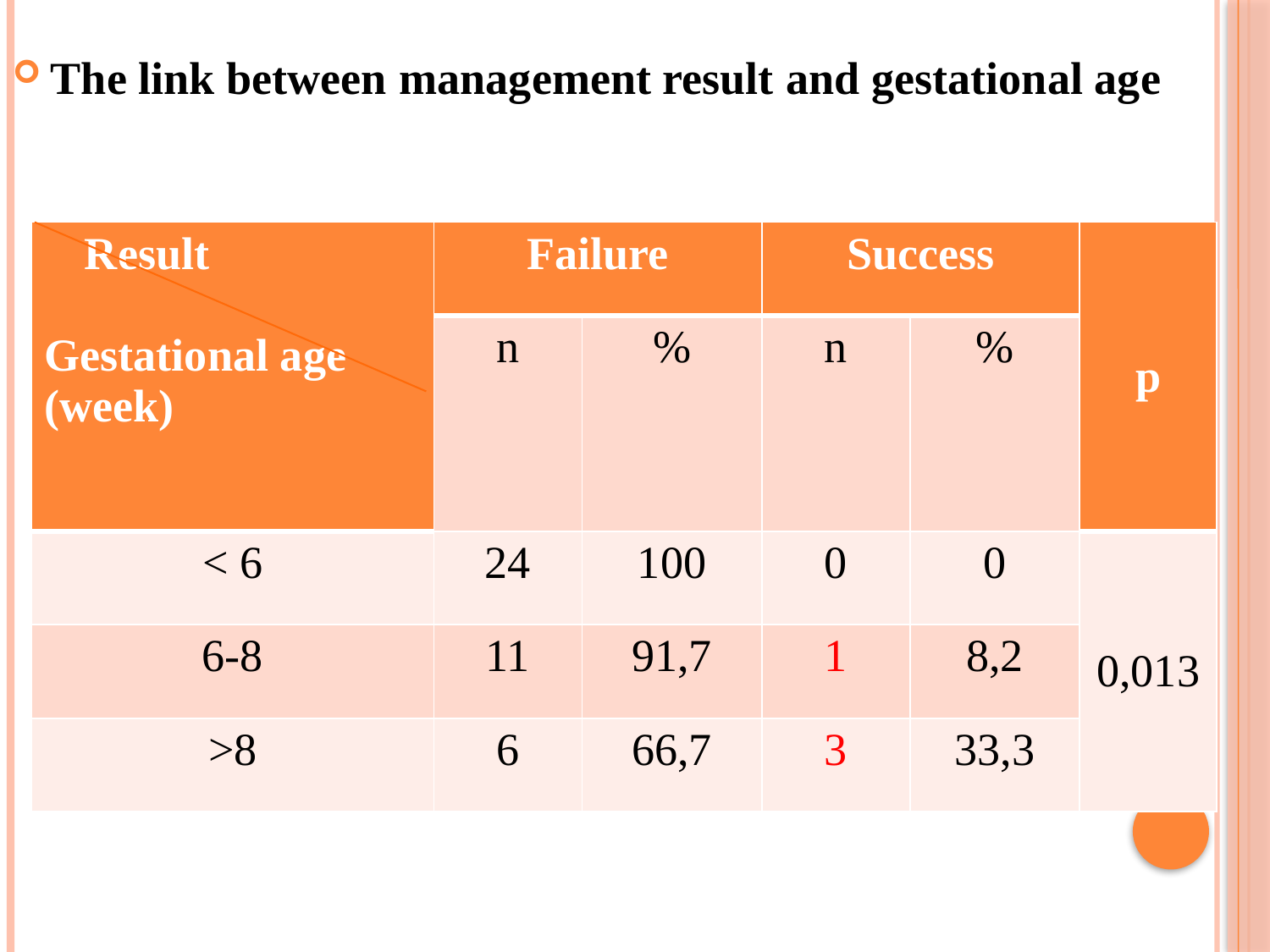

The link between management result and gestational age

| Result Gestational age (week) | Failure |  | Success |  | p |
| --- | --- | --- | --- | --- | --- |
|  | n | % | n | % |  |
| < 6 | 24 | 100 | 0 | 0 | 0,013 |
| 6-8 | 11 | 91,7 | 1 | 8,2 |  |
| >8 | 6 | 66,7 | 3 | 33,3 |  |